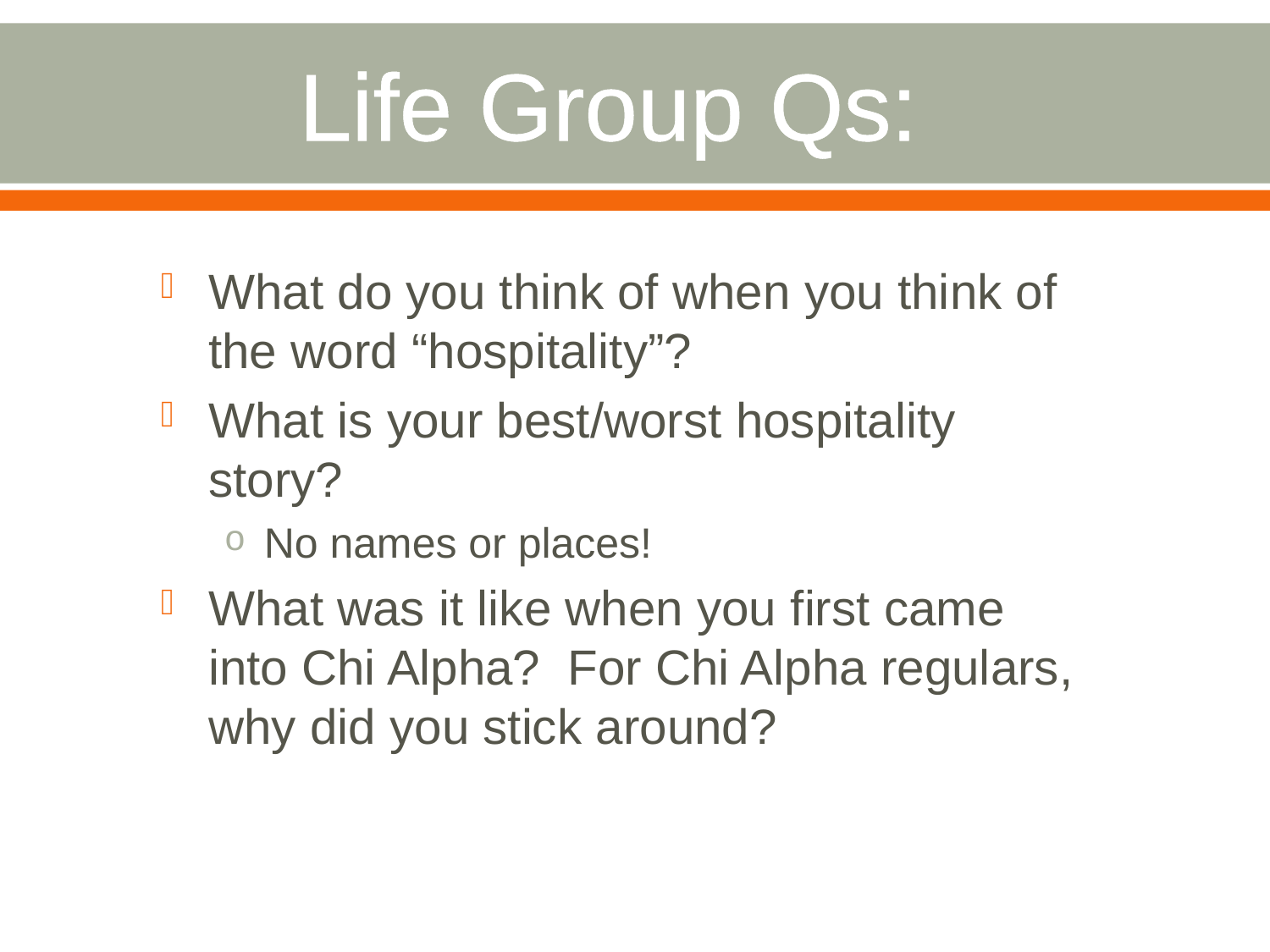

# Life Group Qs:
What do you think of when you think of the word “hospitality”?
What is your best/worst hospitality story?
No names or places!
What was it like when you first came into Chi Alpha?  For Chi Alpha regulars, why did you stick around?